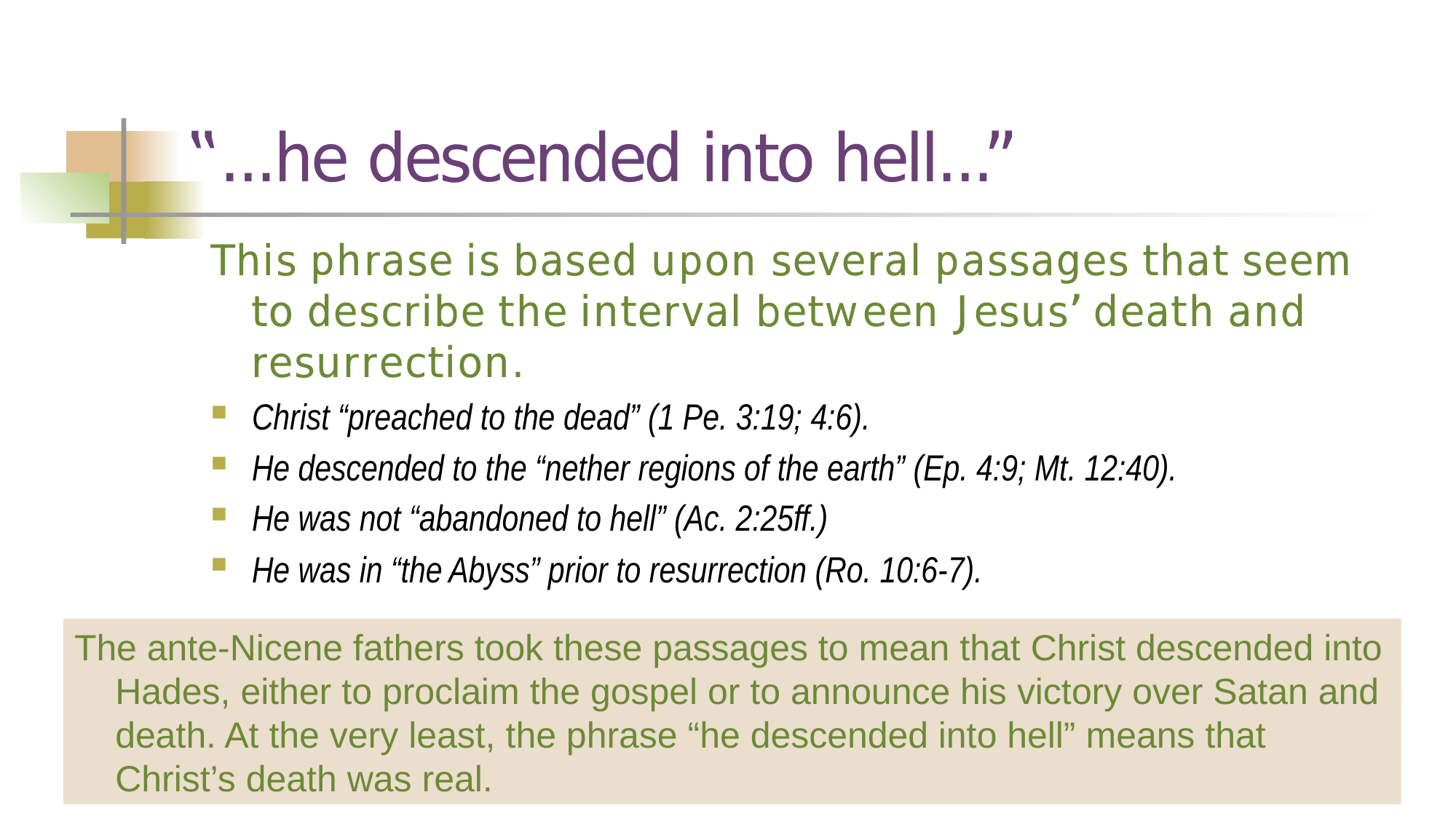

# “…he descended into hell…”
This phrase is based upon several passages that seem to describe the interval between Jesus’ death and resurrection.
Christ “preached to the dead” (1 Pe. 3:19; 4:6).
He descended to the “nether regions of the earth” (Ep. 4:9; Mt. 12:40).
He was not “abandoned to hell” (Ac. 2:25ff.)
He was in “the Abyss” prior to resurrection (Ro. 10:6-7).
The ante-Nicene fathers took these passages to mean that Christ descended into Hades, either to proclaim the gospel or to announce his victory over Satan and death. At the very least, the phrase “he descended into hell” means that Christ’s death was real.